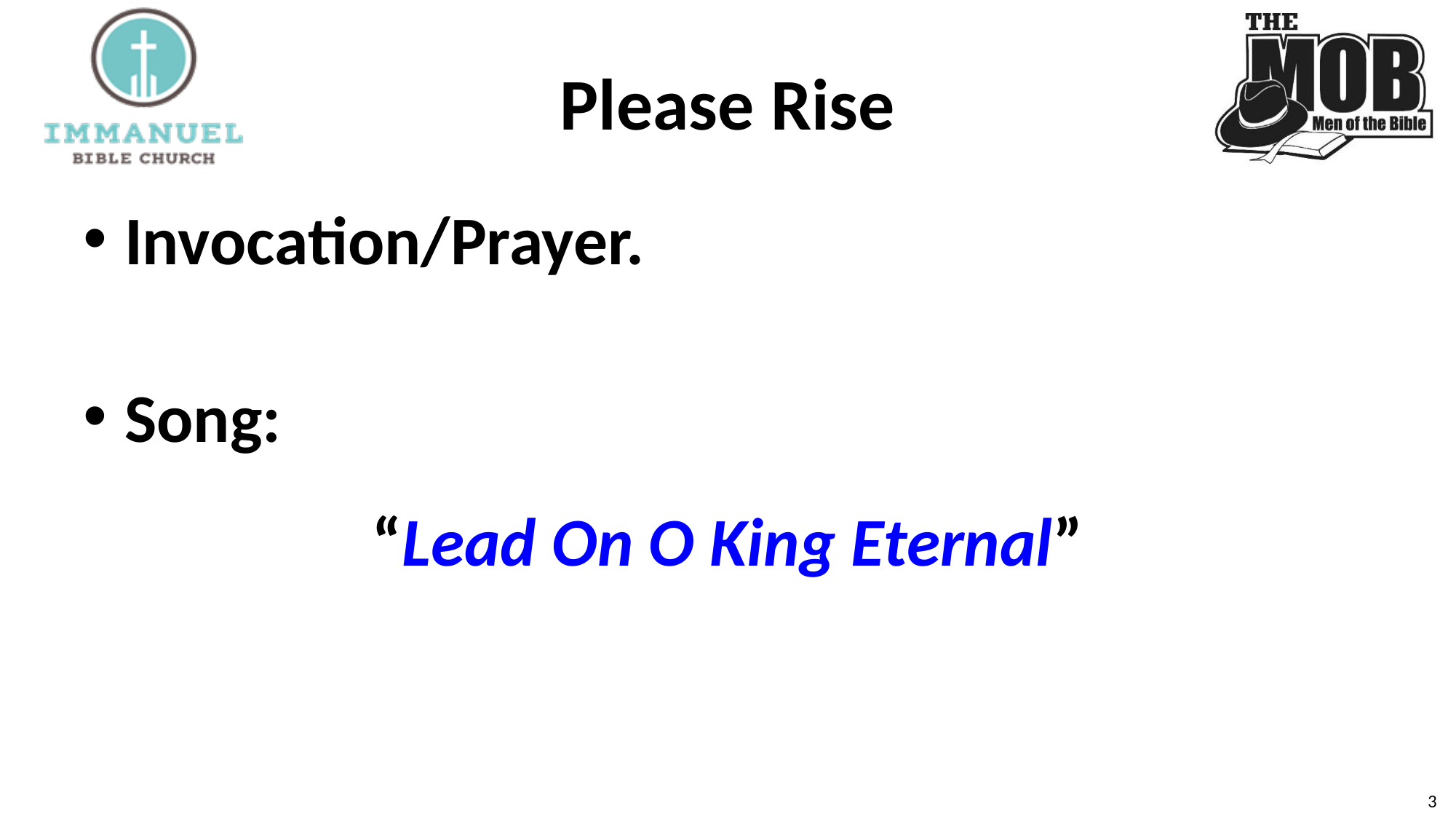

# Please Rise
Invocation/Prayer.

Song:

“Lead On O King Eternal”

3